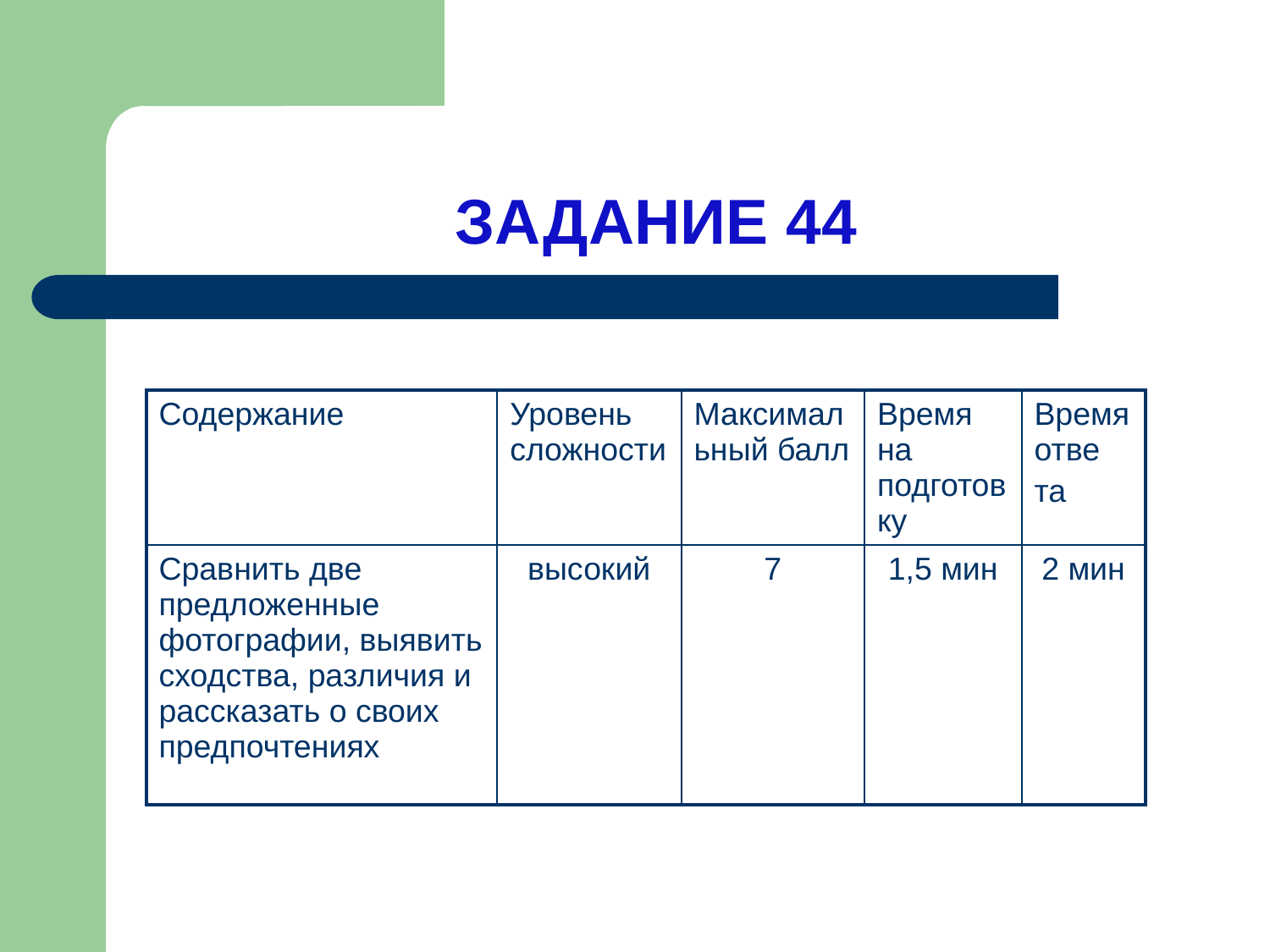

# ЗАДАНИЕ 44
| Содержание | Уровень сложности | Максимальный балл | Время на подготовку | Время отве та |
| --- | --- | --- | --- | --- |
| Сравнить две предложенные фотографии, выявить сходства, различия и рассказать о своих предпочтениях | высокий | 7 | 1,5 мин | 2 мин |